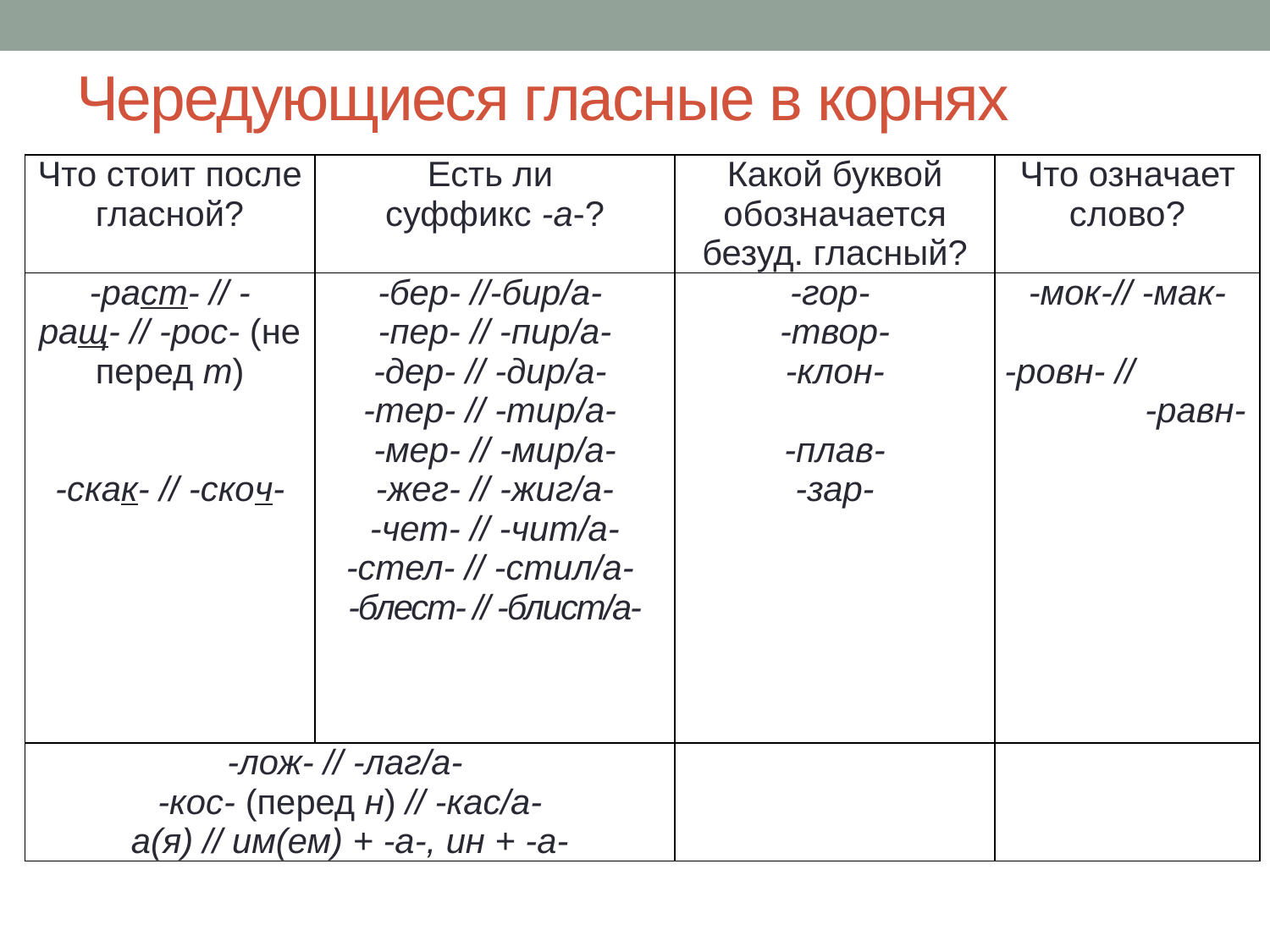

# Чередующиеся гласные в корнях
| Что стоит после гласной? | Есть ли суффикс -а-? | Какой буквой обозначается безуд. гласный? | Что означает слово? |
| --- | --- | --- | --- |
| -раст- // -ращ- // -рос- (не перед т) -скак- // -скоч- | -бер- //-бир/а- -пер- // -пир/а- -дер- // -дир/а- -тер- // -тир/а- -мер- // -мир/а- -жег- // -жиг/а- -чет- // -чит/а- -стел- // -стил/а- -блест- // -блист/а- | -гор- -твор- -клон- -плав- -зар- | -мок-// -мак- -ровн- // -равн- |
| -лож- // -лаг/а- -кос- (перед н) // -кас/а- а(я) // им(ем) + -а-, ин + -а- |  |  |  |